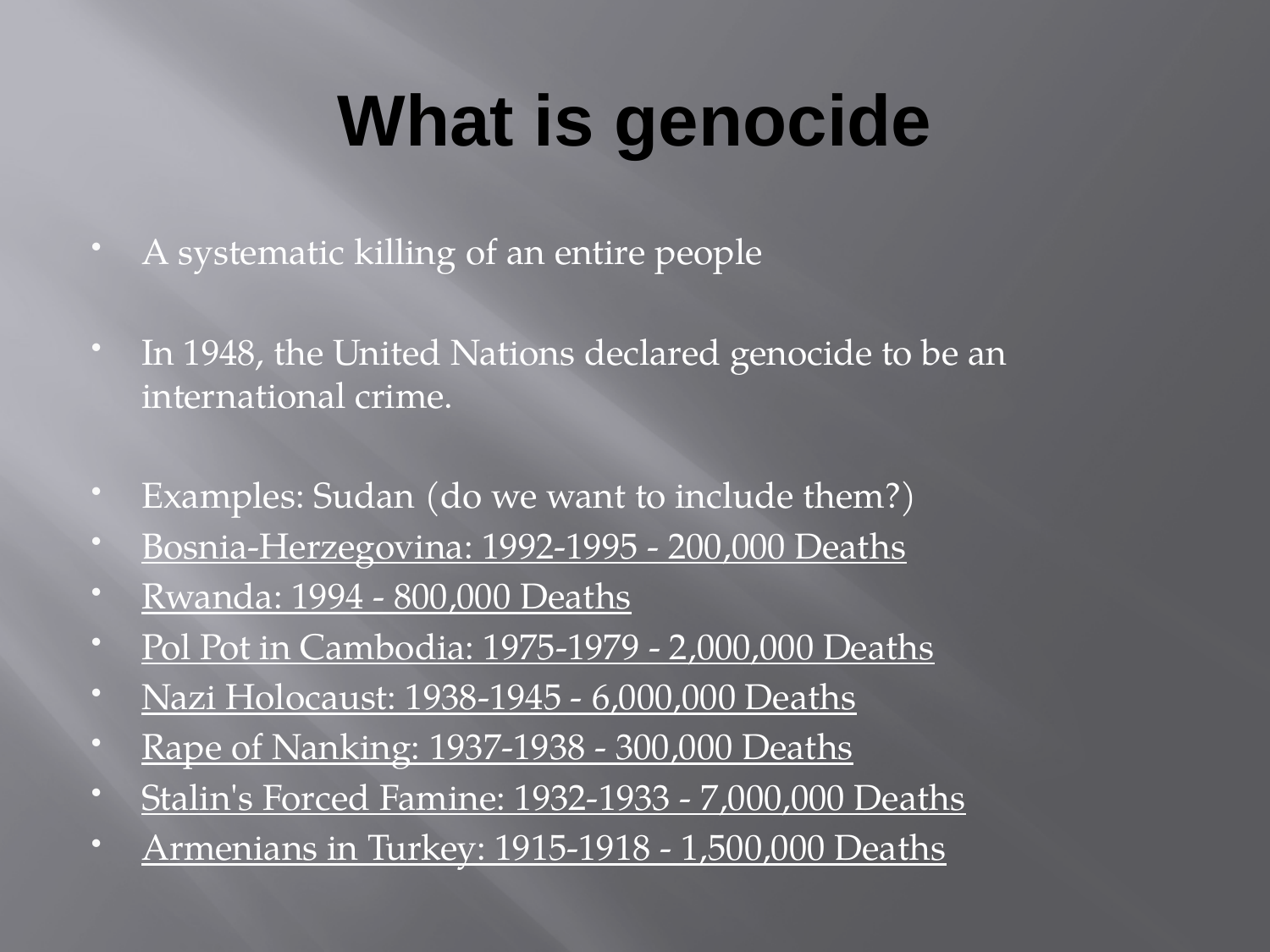

# What is genocide
A systematic killing of an entire people

In 1948, the United Nations declared genocide to be an international crime.

Examples: Sudan (do we want to include them?)
Bosnia-Herzegovina: 1992-1995 - 200,000 Deaths
Rwanda: 1994 - 800,000 Deaths
Pol Pot in Cambodia: 1975-1979 - 2,000,000 Deaths
Nazi Holocaust: 1938-1945 - 6,000,000 Deaths
Rape of Nanking: 1937-1938 - 300,000 Deaths
Stalin's Forced Famine: 1932-1933 - 7,000,000 Deaths
Armenians in Turkey: 1915-1918 - 1,500,000 Deaths